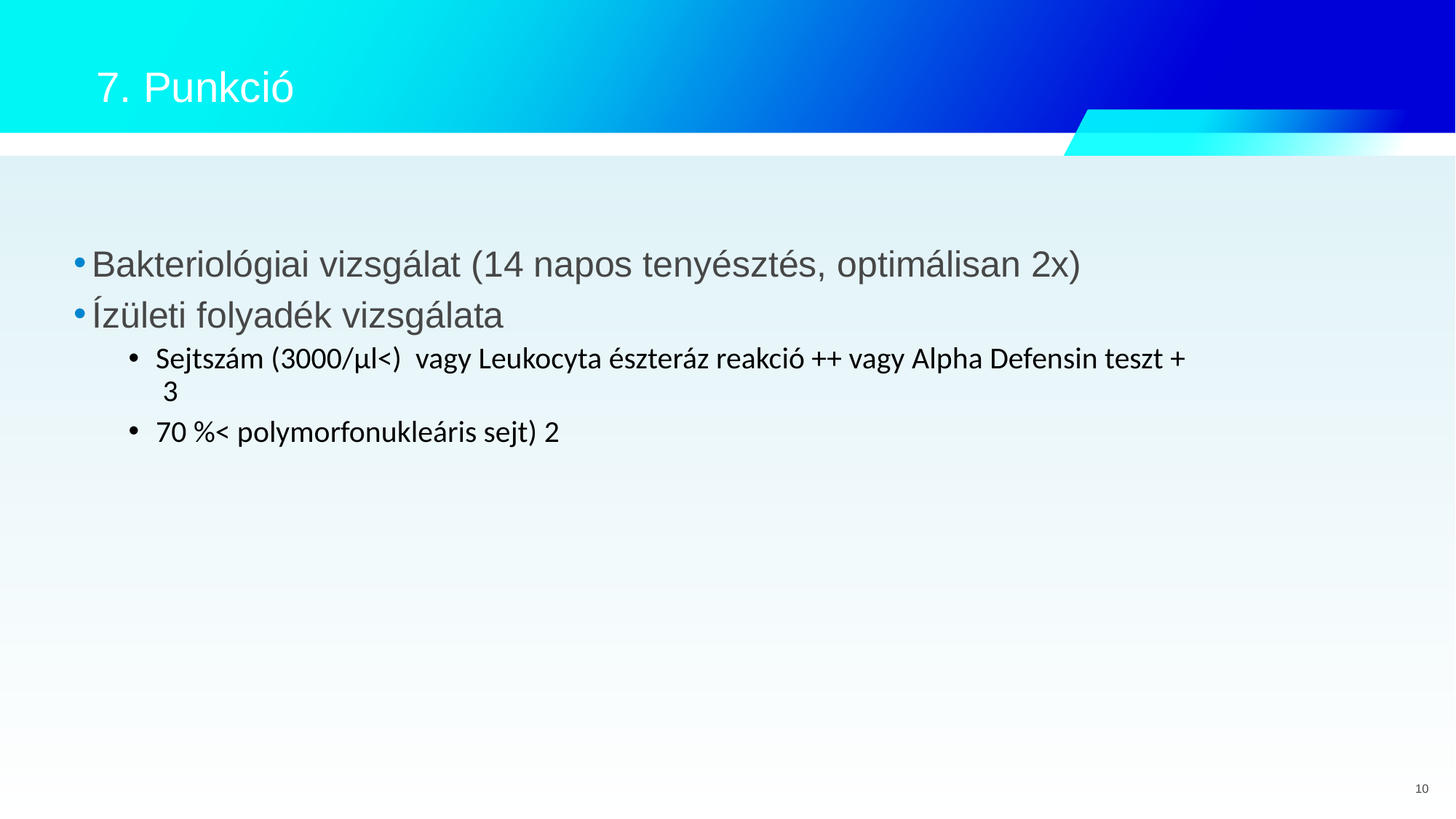

7. Punkció
Bakteriológiai vizsgálat (14 napos tenyésztés, optimálisan 2x)
Ízületi folyadék vizsgálata
Sejtszám (3000/µl<)  vagy Leukocyta észteráz reakció ++ vagy Alpha Defensin teszt +  3
70 %˂ polymorfonukleáris sejt) 2

10